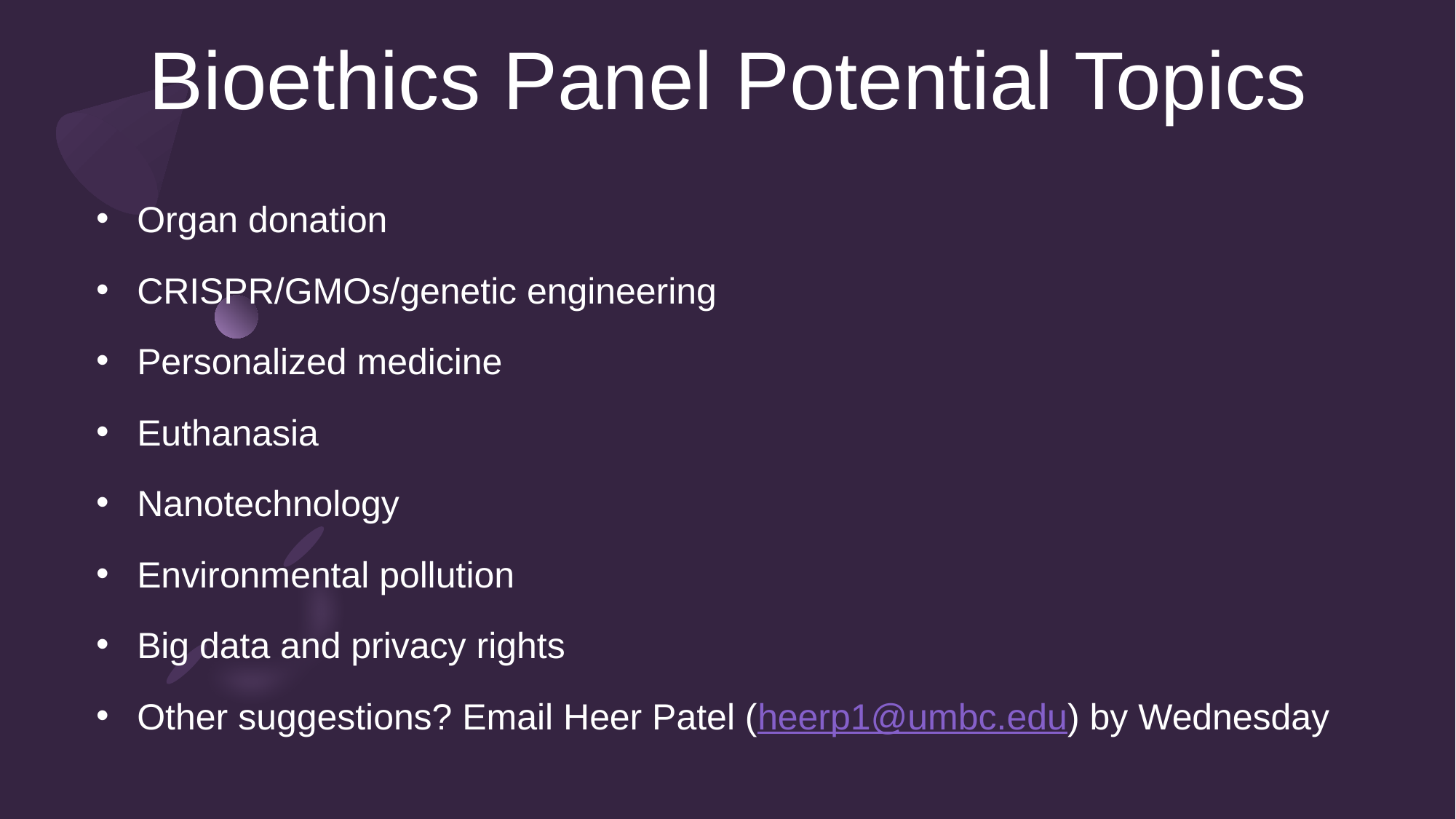

# Bioethics Panel Potential Topics
Organ donation
CRISPR/GMOs/genetic engineering
Personalized medicine
Euthanasia
Nanotechnology
Environmental pollution
Big data and privacy rights
Other suggestions? Email Heer Patel (heerp1@umbc.edu) by Wednesday